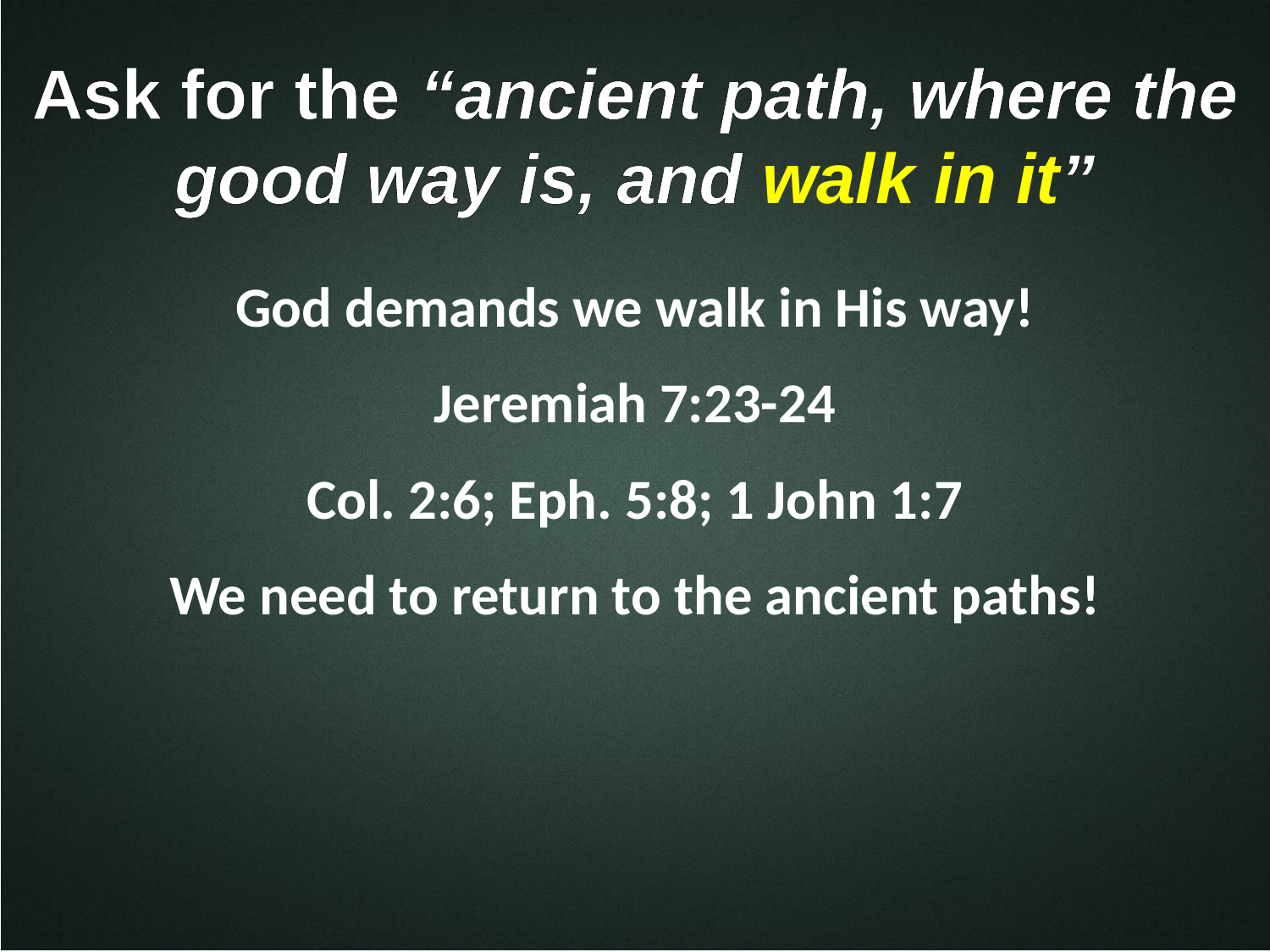

Ask for the “ancient path, where the good way is, and walk in it”
God demands we walk in His way!
Jeremiah 7:23-24
Col. 2:6; Eph. 5:8; 1 John 1:7
We need to return to the ancient paths!